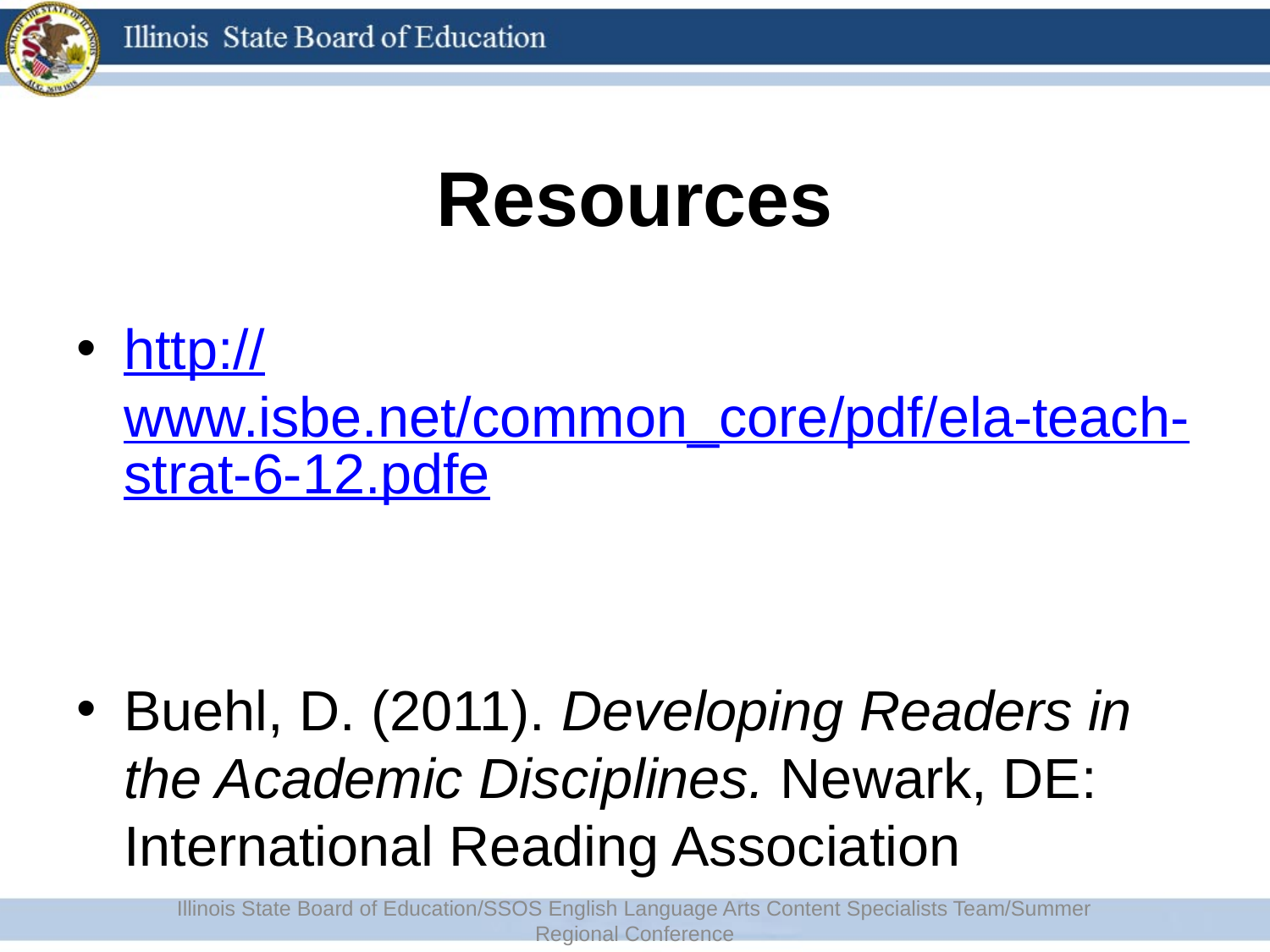

# Resources
http://www.isbe.net/common_core/pdf/ela-teach-strat-6-12.pdfe

Buehl, D. (2011). Developing Readers in the Academic Disciplines. Newark, DE: International Reading Association
Illinois State Board of Education/SSOS English Language Arts Content Specialists Team/Summer Regional Conference